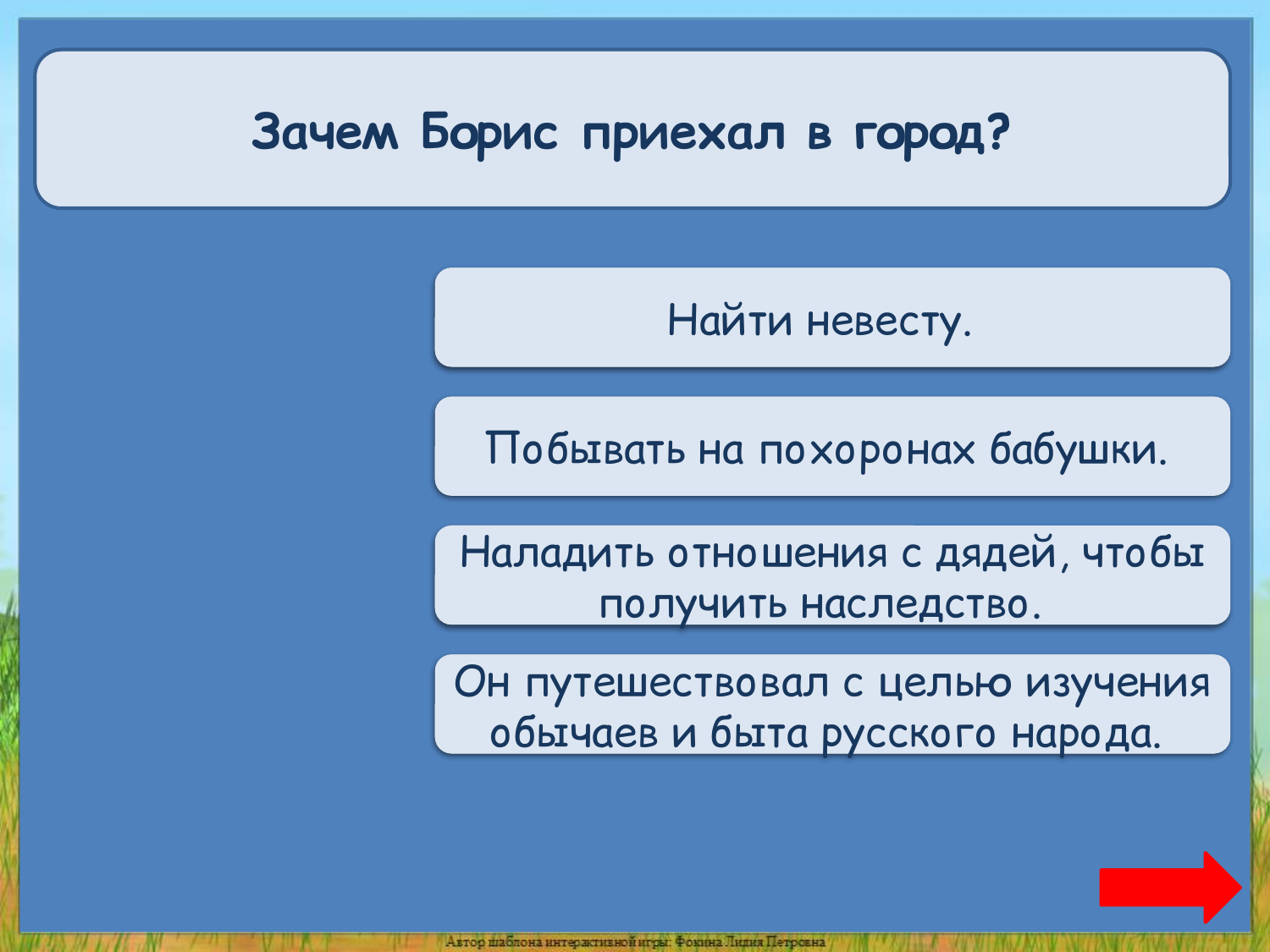

Зачем Борис приехал в город?
Переход хода
Найти невесту.

Переход хода
Побывать на похоронах бабушки.

Верно + 1
Наладить отношения с дядей, чтобы получить наследство.

Переход хода
Он путешествовал с целью изучения обычаев и быта русского народа.